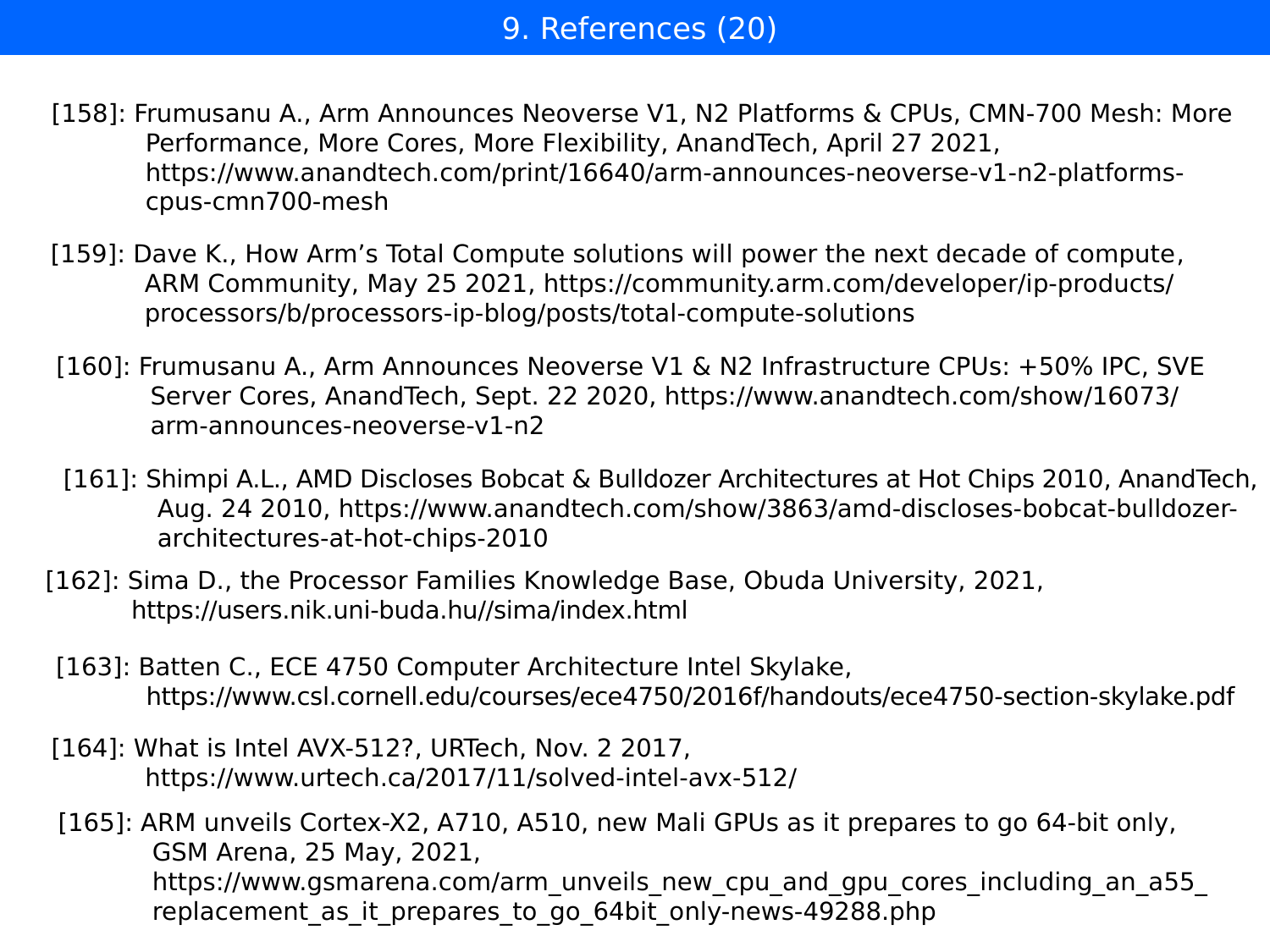

9. References (20)
[158]: Frumusanu A., Arm Announces Neoverse V1, N2 Platforms & CPUs, CMN-700 Mesh: More
            Performance, More Cores, More Flexibility, AnandTech, April 27 2021,
            https://www.anandtech.com/print/16640/arm-announces-neoverse-v1-n2-platforms-
            cpus-cmn700-mesh
[159]: Dave K., How Arm’s Total Compute solutions will power the next decade of compute,
            ARM Community, May 25 2021, https://community.arm.com/developer/ip-products/
            processors/b/processors-ip-blog/posts/total-compute-solutions
[160]: Frumusanu A., Arm Announces Neoverse V1 & N2 Infrastructure CPUs: +50% IPC, SVE
            Server Cores, AnandTech, Sept. 22 2020, https://www.anandtech.com/show/16073/
            arm-announces-neoverse-v1-n2
[161]: Shimpi A.L., AMD Discloses Bobcat & Bulldozer Architectures at Hot Chips 2010, AnandTech,
            Aug. 24 2010, https://www.anandtech.com/show/3863/amd-discloses-bobcat-bulldozer-
            architectures-at-hot-chips-2010
[162]: Sima D., the Processor Families Knowledge Base, Obuda University, 2021,
           https://users.nik.uni-buda.hu//sima/index.html
[163]: Batten C., ECE 4750 Computer Architecture Intel Skylake,
            https://www.csl.cornell.edu/courses/ece4750/2016f/handouts/ece4750-section-skylake.pdf
[164]: What is Intel AVX-512?, URTech, Nov. 2 2017,
            https://www.urtech.ca/2017/11/solved-intel-avx-512/
[165]: ARM unveils Cortex-X2, A710, A510, new Mali GPUs as it prepares to go 64-bit only,
            GSM Arena, 25 May, 2021,
            https://www.gsmarena.com/arm_unveils_new_cpu_and_gpu_cores_including_an_a55_
            replacement_as_it_prepares_to_go_64bit_only-news-49288.php